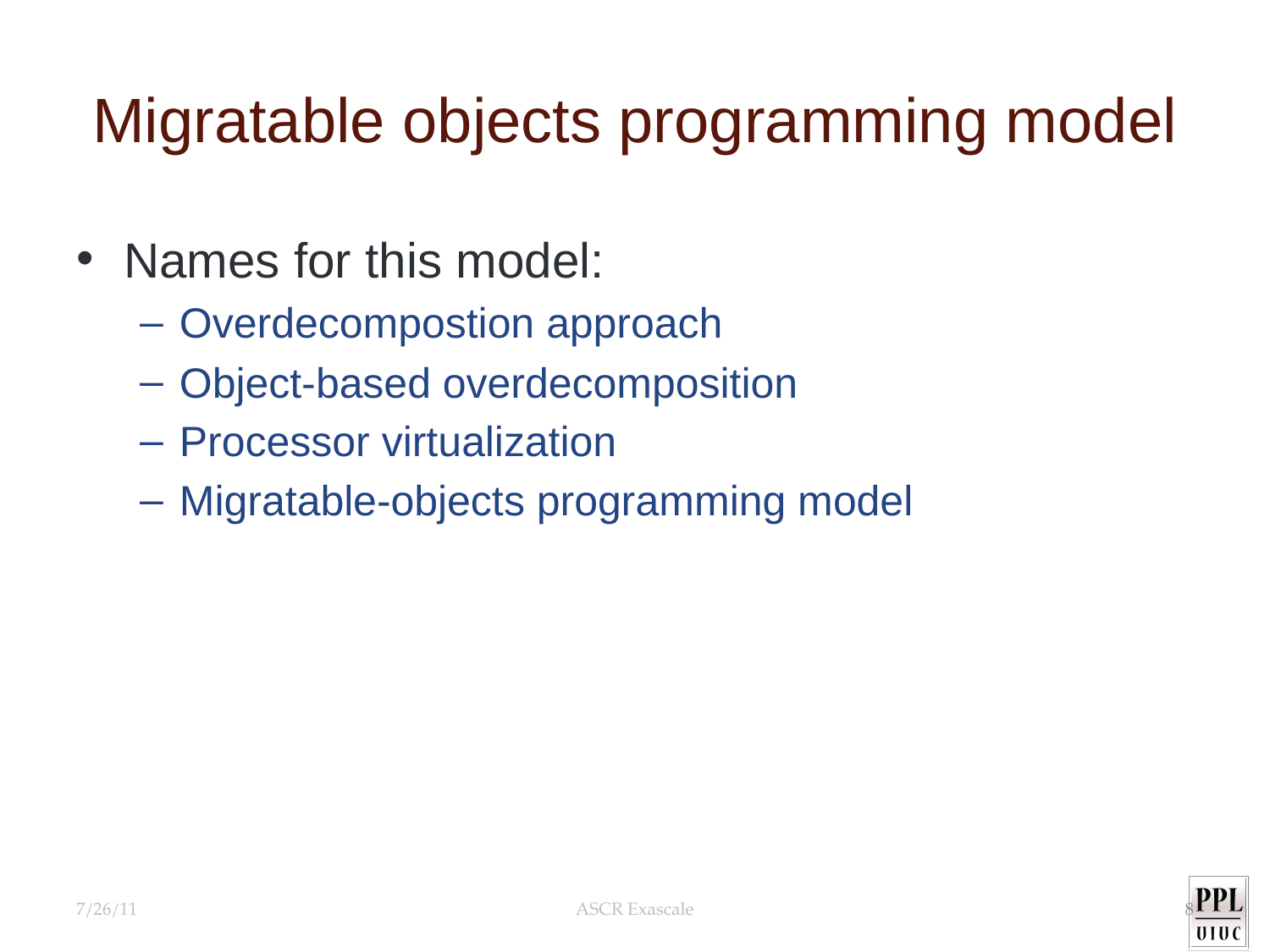

# Migratable objects programming model
Names for this model:
Overdecompostion approach
Object-based overdecomposition
Processor virtualization
Migratable-objects programming model

7/26/11
ASCR Exascale
8